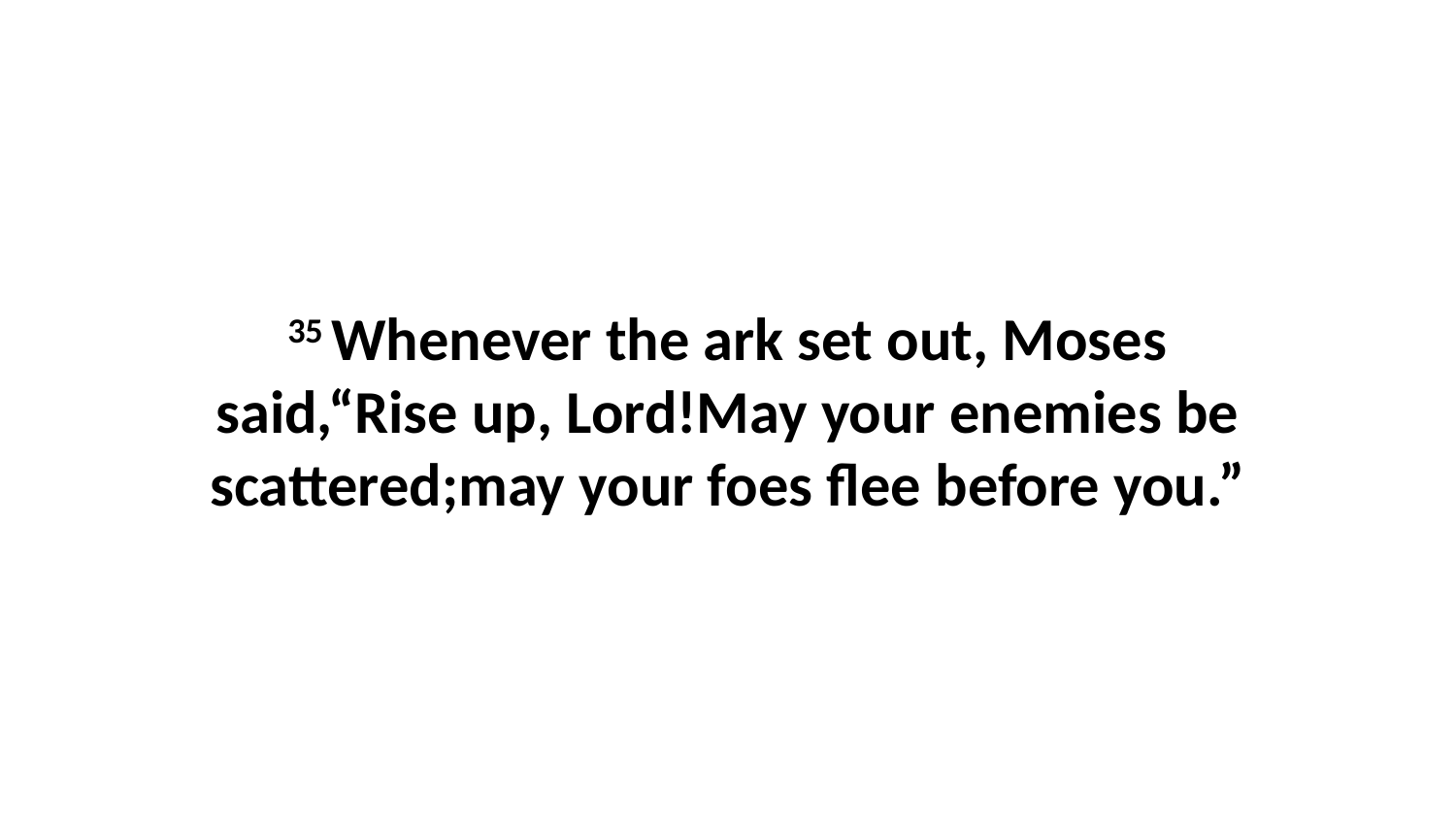

35 Whenever the ark set out, Moses said,“Rise up, Lord!May your enemies be scattered;may your foes flee before you.”